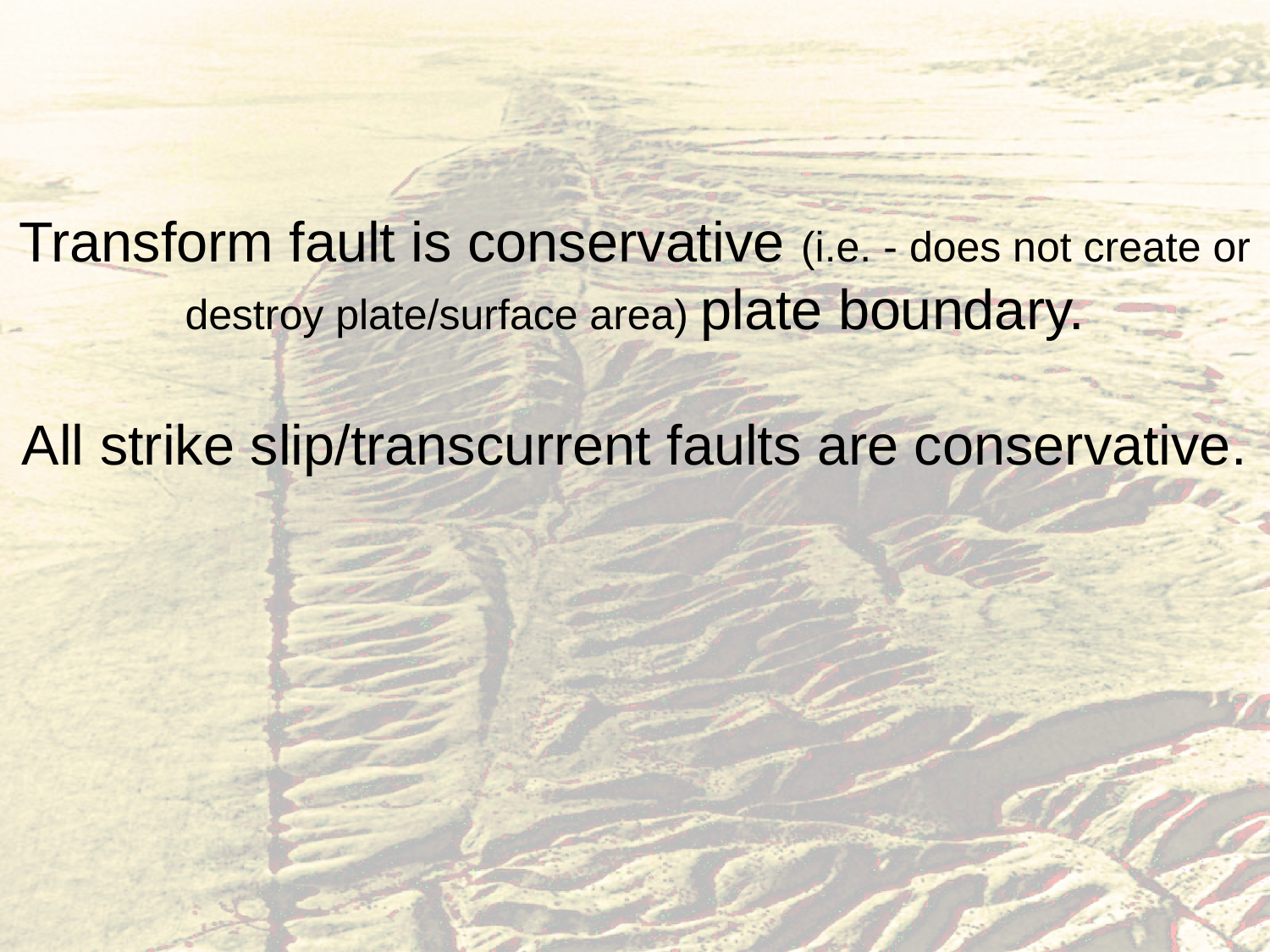

Transform fault is conservative (i.e. - does not create or destroy plate/surface area) plate boundary.

All strike slip/transcurrent faults are conservative.